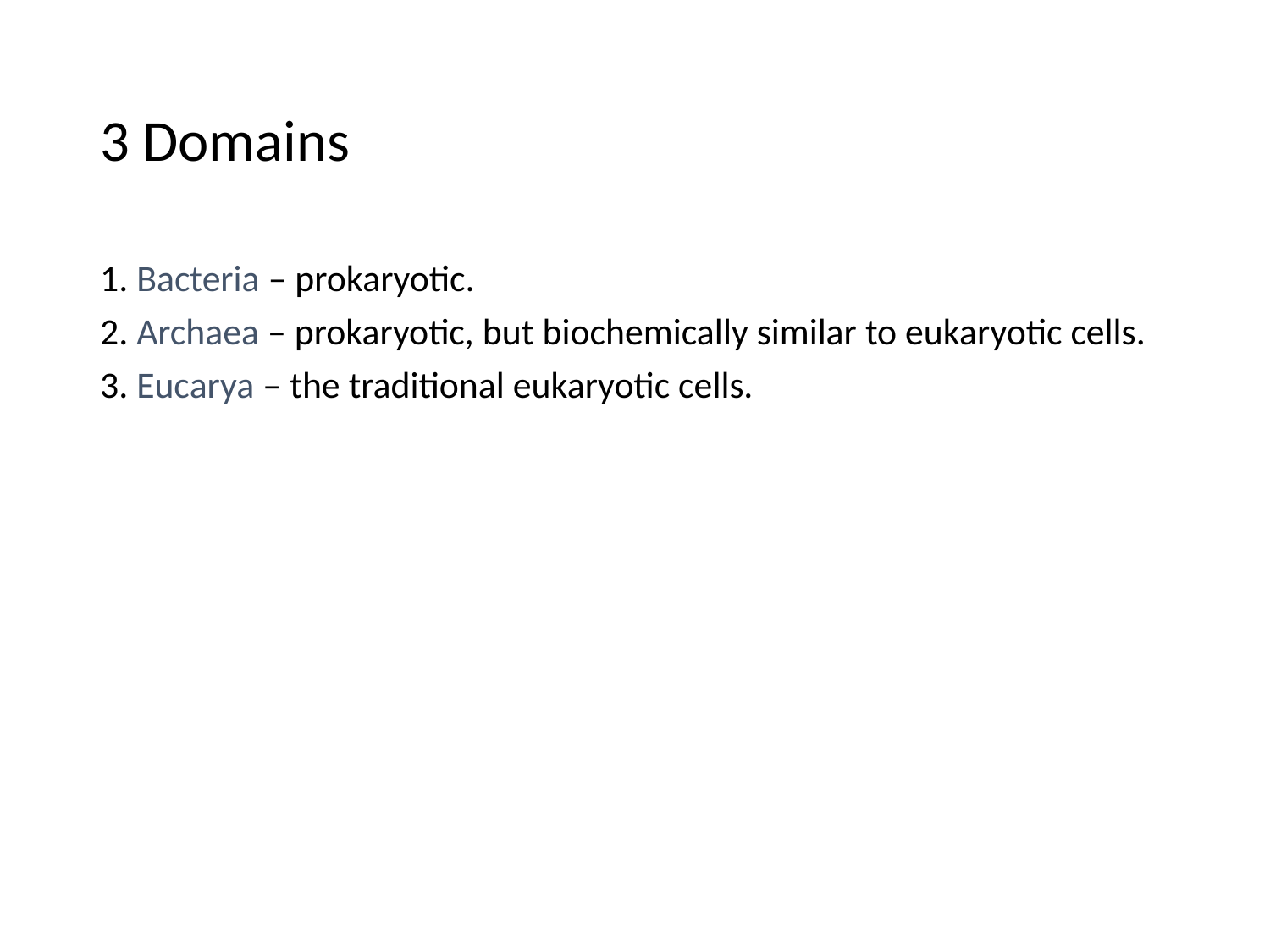

# 3 Domains
1. Bacteria – prokaryotic.
2. Archaea – prokaryotic, but biochemically similar to eukaryotic cells.
3. Eucarya – the traditional eukaryotic cells.